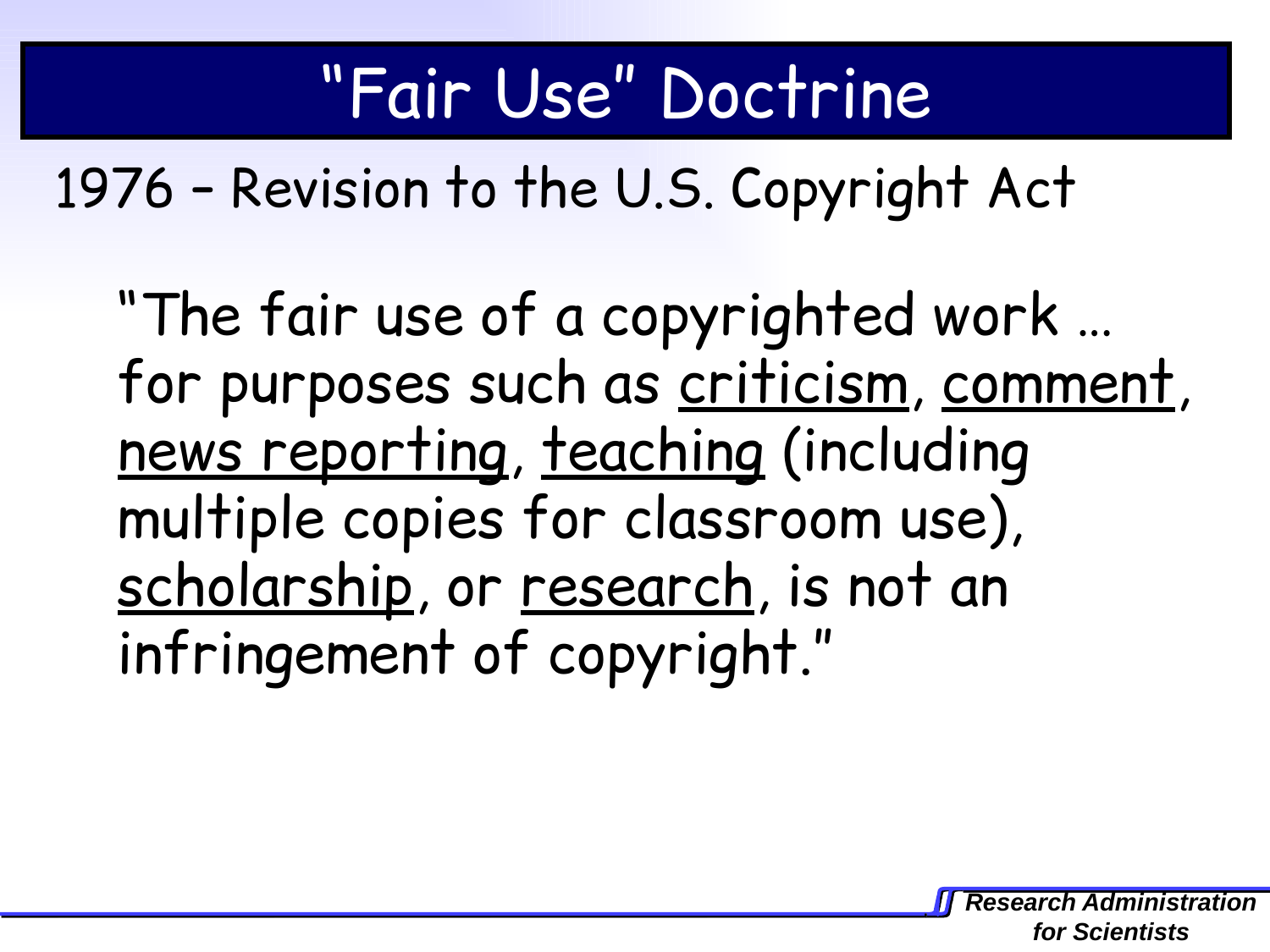

“Fair Use” Doctrine
1976 – Revision to the U.S. Copyright Act

“The fair use of a copyrighted work …  for purposes such as criticism, comment, news reporting, teaching (including multiple copies for classroom use), scholarship, or research, is not an infringement of copyright.”